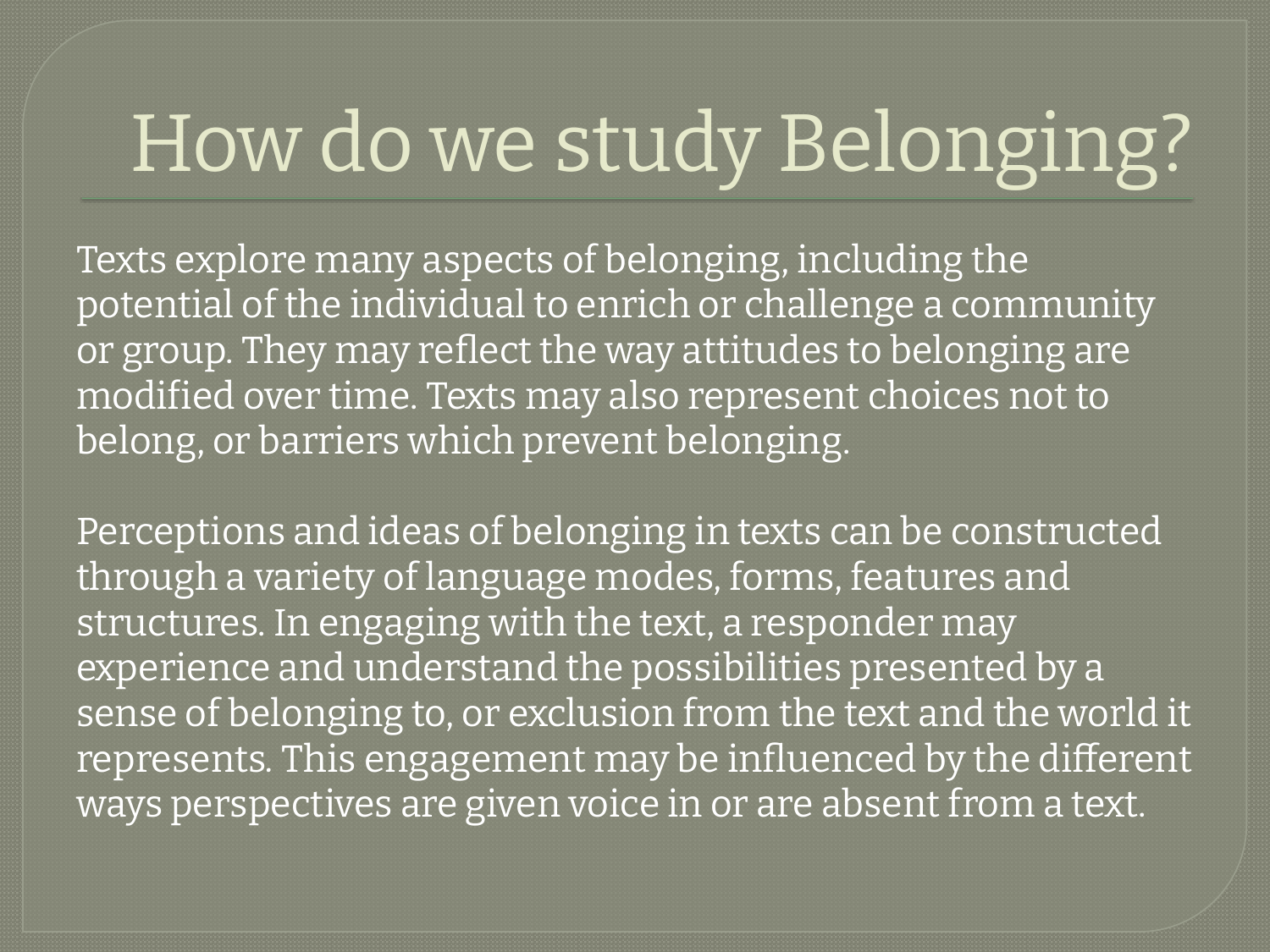

# How do we study Belonging?
Texts explore many aspects of belonging, including the potential of the individual to enrich or challenge a community or group. They may reflect the way attitudes to belonging are modified over time. Texts may also represent choices not to belong, or barriers which prevent belonging.

Perceptions and ideas of belonging in texts can be constructed through a variety of language modes, forms, features and structures. In engaging with the text, a responder may experience and understand the possibilities presented by a sense of belonging to, or exclusion from the text and the world it represents. This engagement may be influenced by the different ways perspectives are given voice in or are absent from a text.